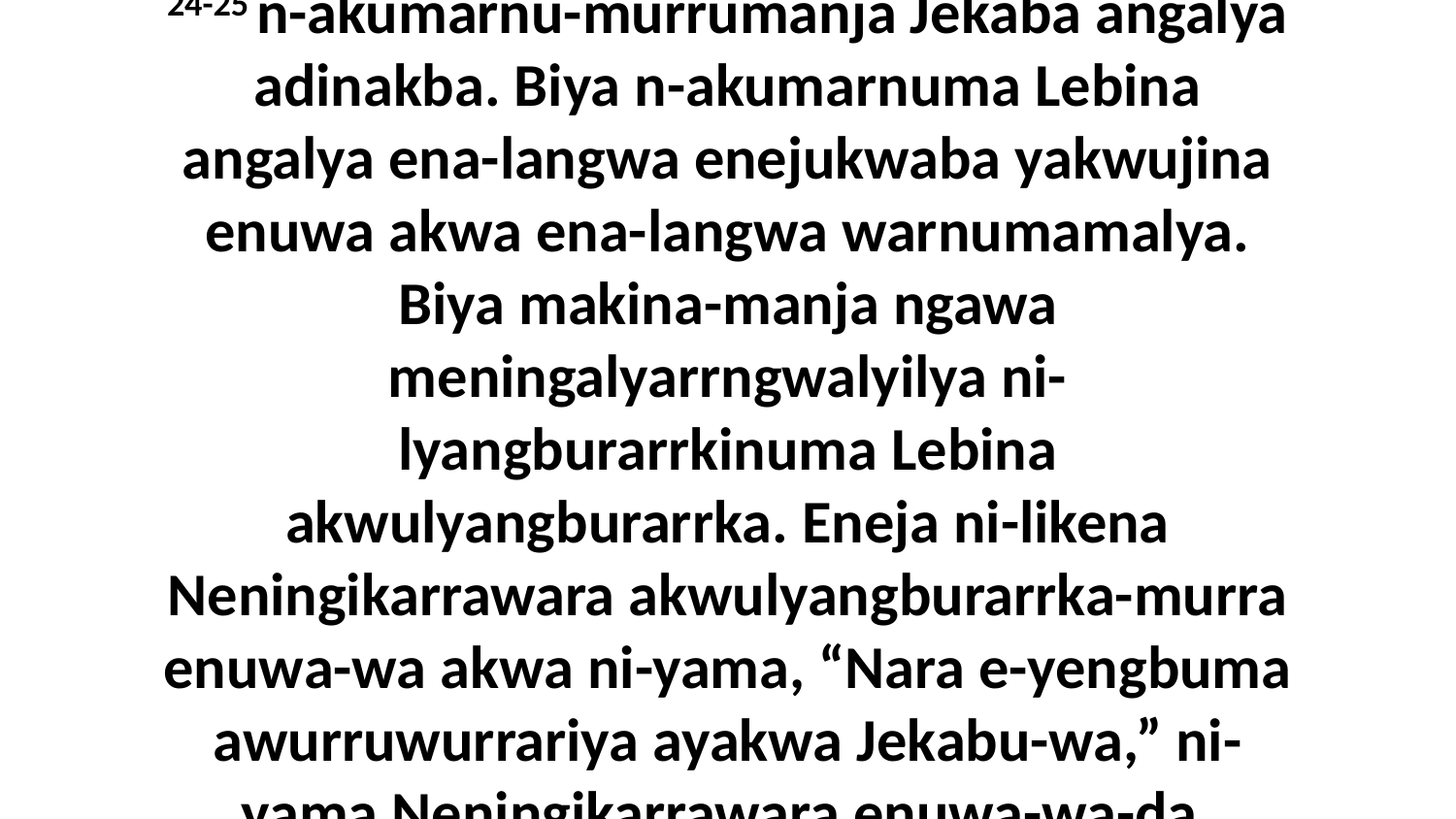

24-25 n-akumarnu-murrumanja Jekaba angalya adinakba. Biya n-akumarnuma Lebina angalya ena-langwa enejukwaba yakwujina enuwa akwa ena-langwa warnumamalya. Biya makina-manja ngawa meningalyarrngwalyilya ni-lyangburarrkinuma Lebina akwulyangburarrka. Eneja ni-likena Neningikarrawara akwulyangburarrka-murra enuwa-wa akwa ni-yama, “Nara e-yengbuma awurruwurrariya ayakwa Jekabu-wa,” ni-yama Neningikarrawara enuwa-wa-da.